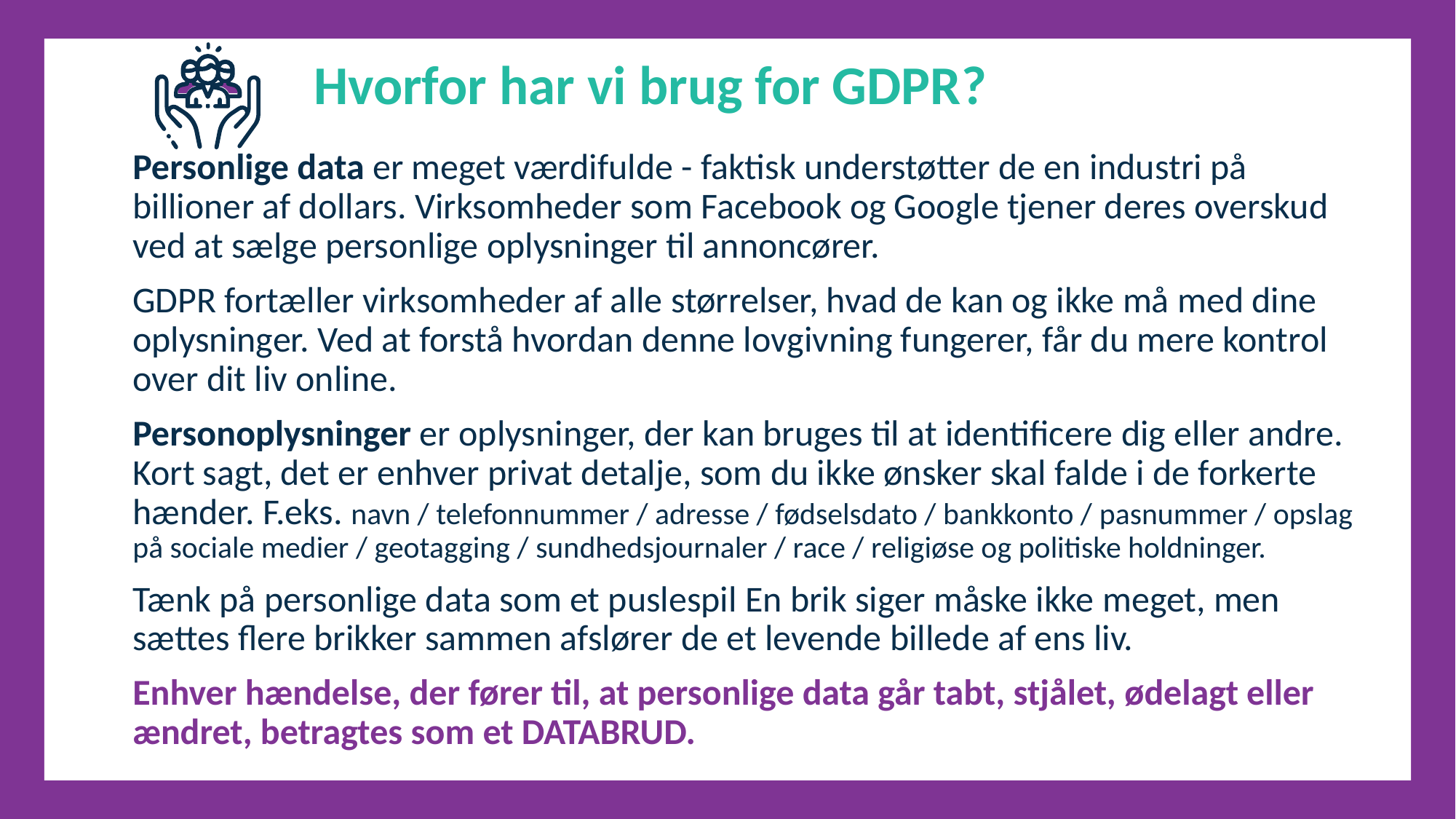

Hvorfor har vi brug for GDPR?
Personlige data er meget værdifulde - faktisk understøtter de en industri på billioner af dollars. Virksomheder som Facebook og Google tjener deres overskud ved at sælge personlige oplysninger til annoncører.
GDPR fortæller virksomheder af alle størrelser, hvad de kan og ikke må med dine oplysninger. Ved at forstå hvordan denne lovgivning fungerer, får du mere kontrol over dit liv online.
Personoplysninger er oplysninger, der kan bruges til at identificere dig eller andre. Kort sagt, det er enhver privat detalje, som du ikke ønsker skal falde i de forkerte hænder. F.eks. navn / telefonnummer / adresse / fødselsdato / bankkonto / pasnummer / opslag på sociale medier / geotagging / sundhedsjournaler / race / religiøse og politiske holdninger.
Tænk på personlige data som et puslespil En brik siger måske ikke meget, men sættes flere brikker sammen afslører de et levende billede af ens liv.
Enhver hændelse, der fører til, at personlige data går tabt, stjålet, ødelagt eller ændret, betragtes som et DATABRUD.